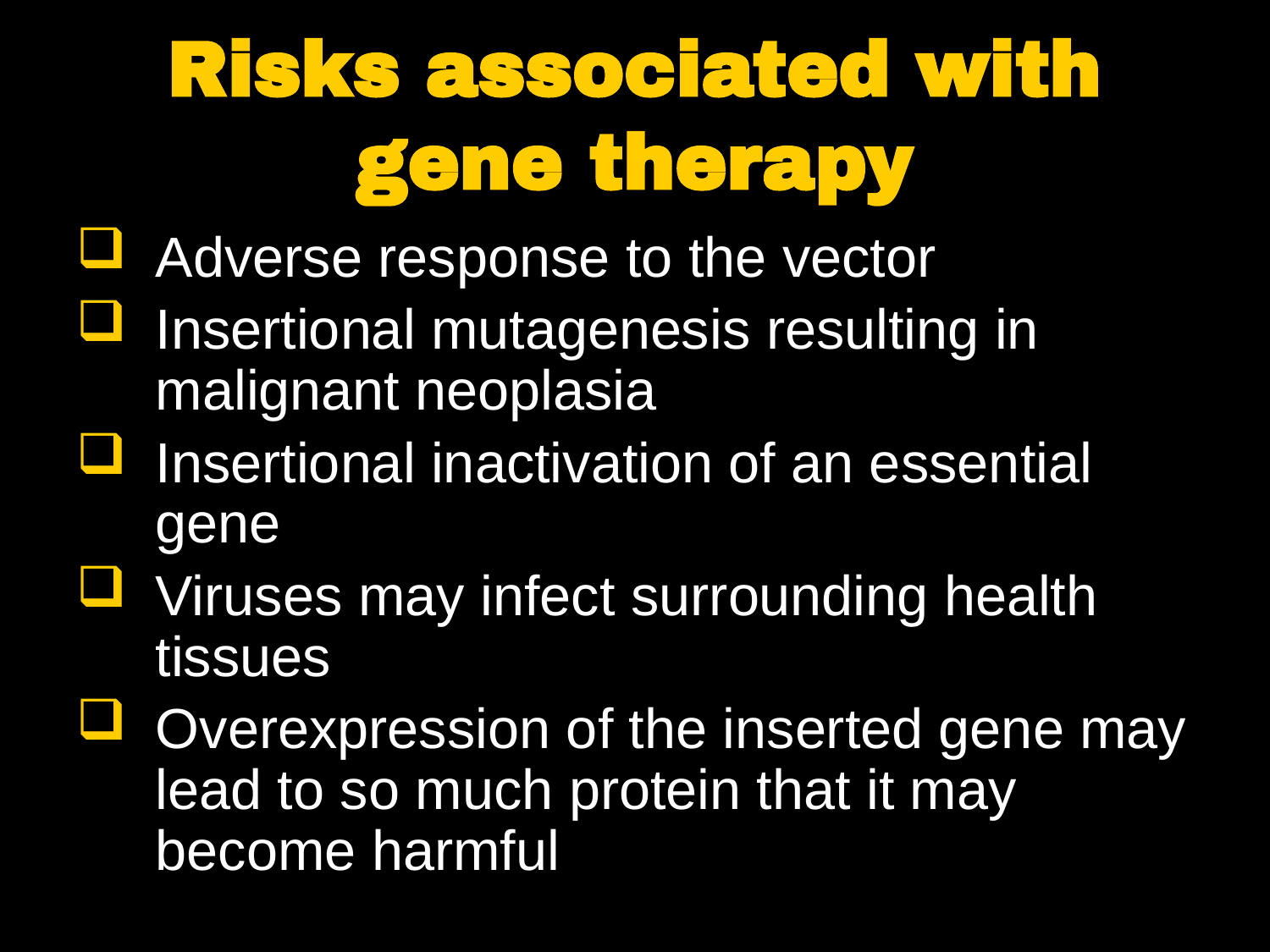

Risks associated with gene therapy
Adverse response to the vector
Insertional mutagenesis resulting in malignant neoplasia
Insertional inactivation of an essential gene
Viruses may infect surrounding health tissues
Overexpression of the inserted gene may lead to so much protein that it may become harmful